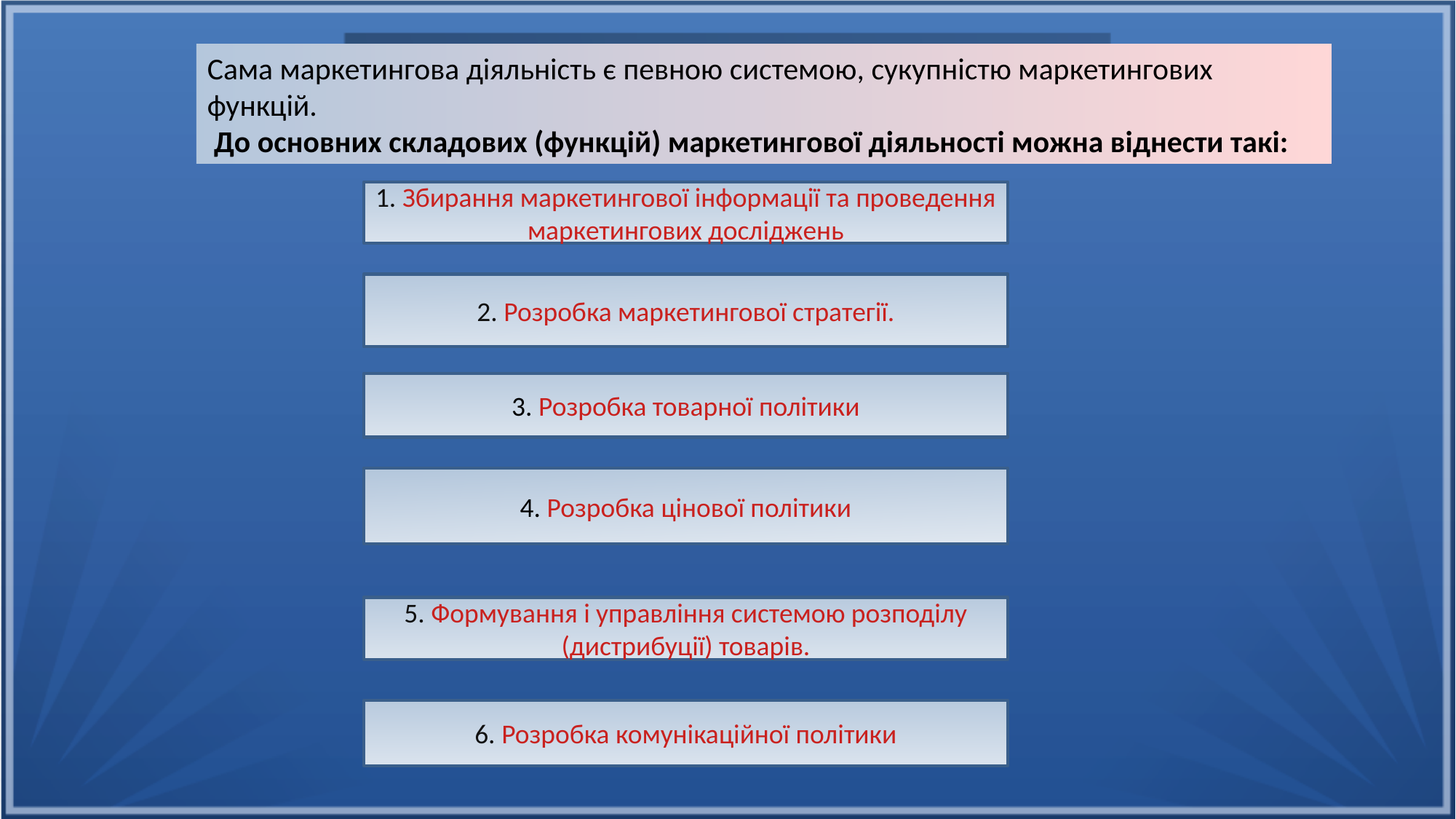

Сама маркетингова діяльність є певною системою, сукупністю маркетингових функцій.
 До основних складових (функцій) маркетингової діяльності можна віднести такі:
1. Збирання маркетингової інформації та проведення маркетингових досліджень

2. Розробка маркетингової стратегії.
3. Розробка товарної політики
4. Розробка цінової політики
5. Формування і управління системою розподілу (дистрибуції) товарів.
6. Розробка комунікаційної політики